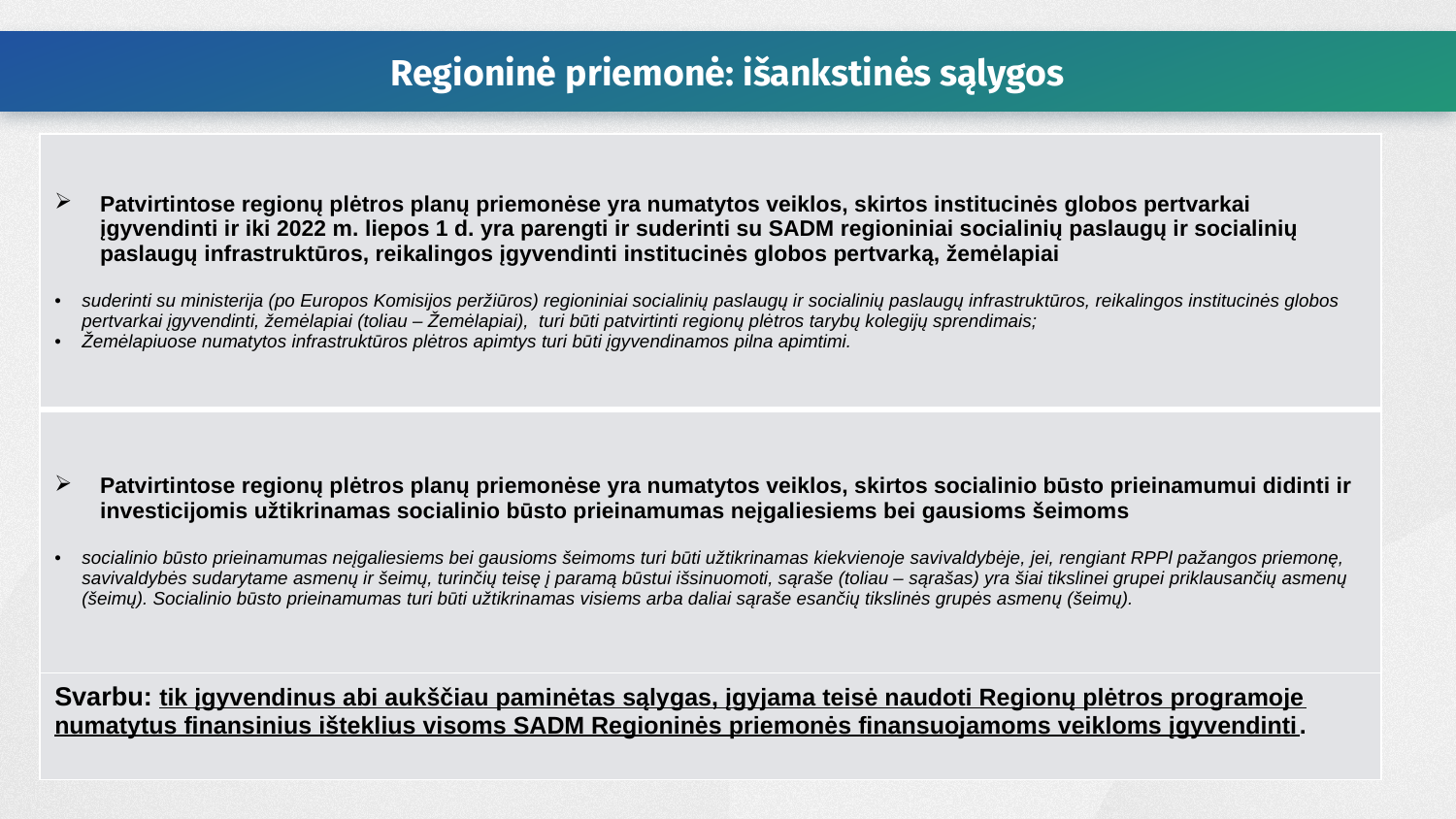

Regioninė priemonė: išankstinės sąlygos
| Patvirtintose regionų plėtros planų priemonėse yra numatytos veiklos, skirtos institucinės globos pertvarkai įgyvendinti ir iki 2022 m. liepos 1 d. yra parengti ir suderinti su SADM regioniniai socialinių paslaugų ir socialinių paslaugų infrastruktūros, reikalingos įgyvendinti institucinės globos pertvarką, žemėlapiai suderinti su ministerija (po Europos Komisijos peržiūros) regioniniai socialinių paslaugų ir socialinių paslaugų infrastruktūros, reikalingos institucinės globos pertvarkai įgyvendinti, žemėlapiai (toliau – Žemėlapiai), turi būti patvirtinti regionų plėtros tarybų kolegijų sprendimais; Žemėlapiuose numatytos infrastruktūros plėtros apimtys turi būti įgyvendinamos pilna apimtimi. |
| --- |
| Patvirtintose regionų plėtros planų priemonėse yra numatytos veiklos, skirtos socialinio būsto prieinamumui didinti ir investicijomis užtikrinamas socialinio būsto prieinamumas neįgaliesiems bei gausioms šeimoms socialinio būsto prieinamumas neįgaliesiems bei gausioms šeimoms turi būti užtikrinamas kiekvienoje savivaldybėje, jei, rengiant RPPl pažangos priemonę, savivaldybės sudarytame asmenų ir šeimų, turinčių teisę į paramą būstui išsinuomoti, sąraše (toliau – sąrašas) yra šiai tikslinei grupei priklausančių asmenų (šeimų). Socialinio būsto prieinamumas turi būti užtikrinamas visiems arba daliai sąraše esančių tikslinės grupės asmenų (šeimų). |
| Svarbu: tik įgyvendinus abi aukščiau paminėtas sąlygas, įgyjama teisė naudoti Regionų plėtros programoje numatytus finansinius išteklius visoms SADM Regioninės priemonės finansuojamoms veikloms įgyvendinti. |